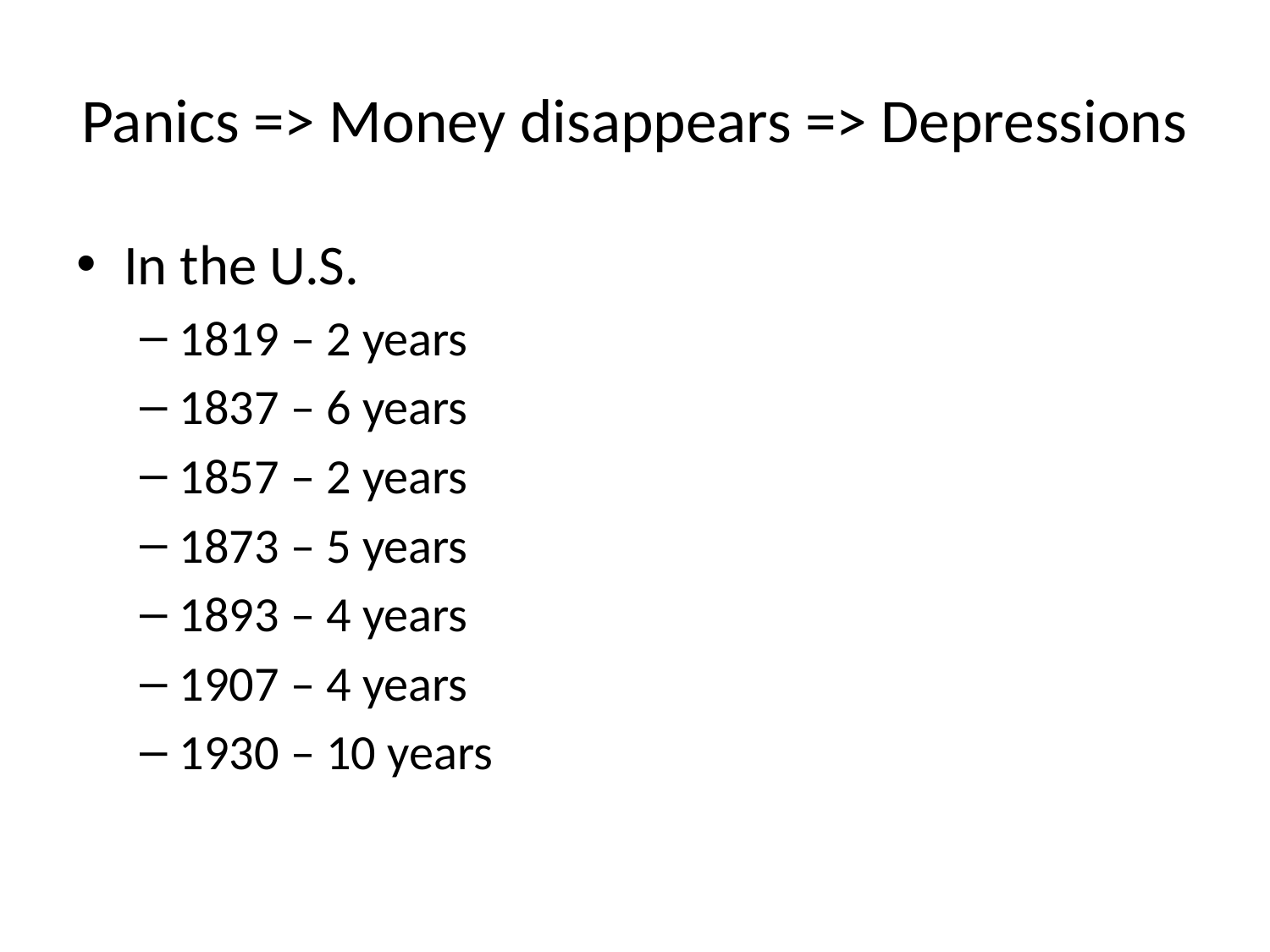

# Panics => Money disappears => Depressions
In the U.S.
1819 – 2 years
1837 – 6 years
1857 – 2 years
1873 – 5 years
1893 – 4 years
1907 – 4 years
1930 – 10 years